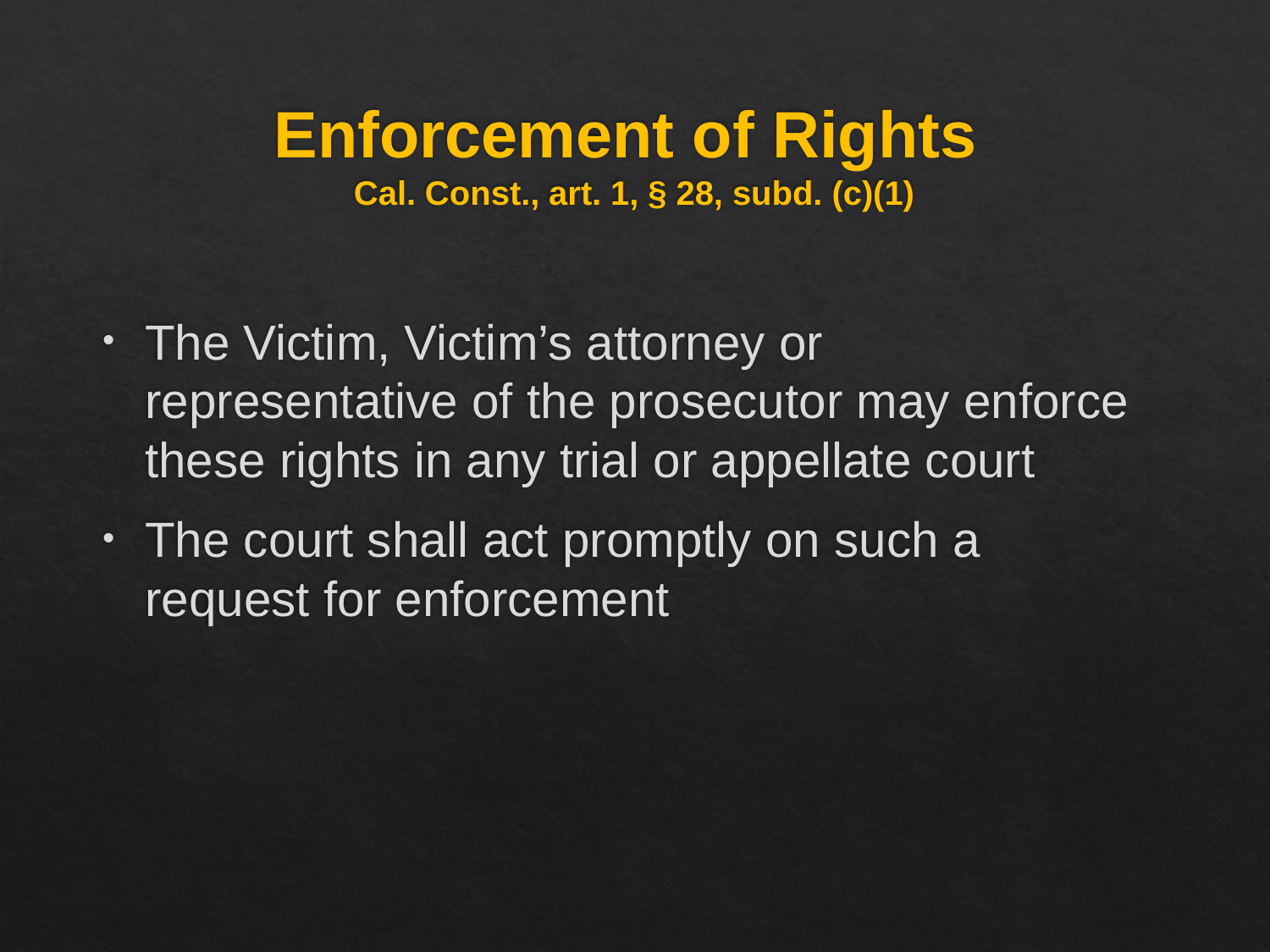

# Enforcement of Rights Cal. Const., art. 1, § 28, subd. (c)(1)
The Victim, Victim’s attorney or representative of the prosecutor may enforce these rights in any trial or appellate court
The court shall act promptly on such a request for enforcement